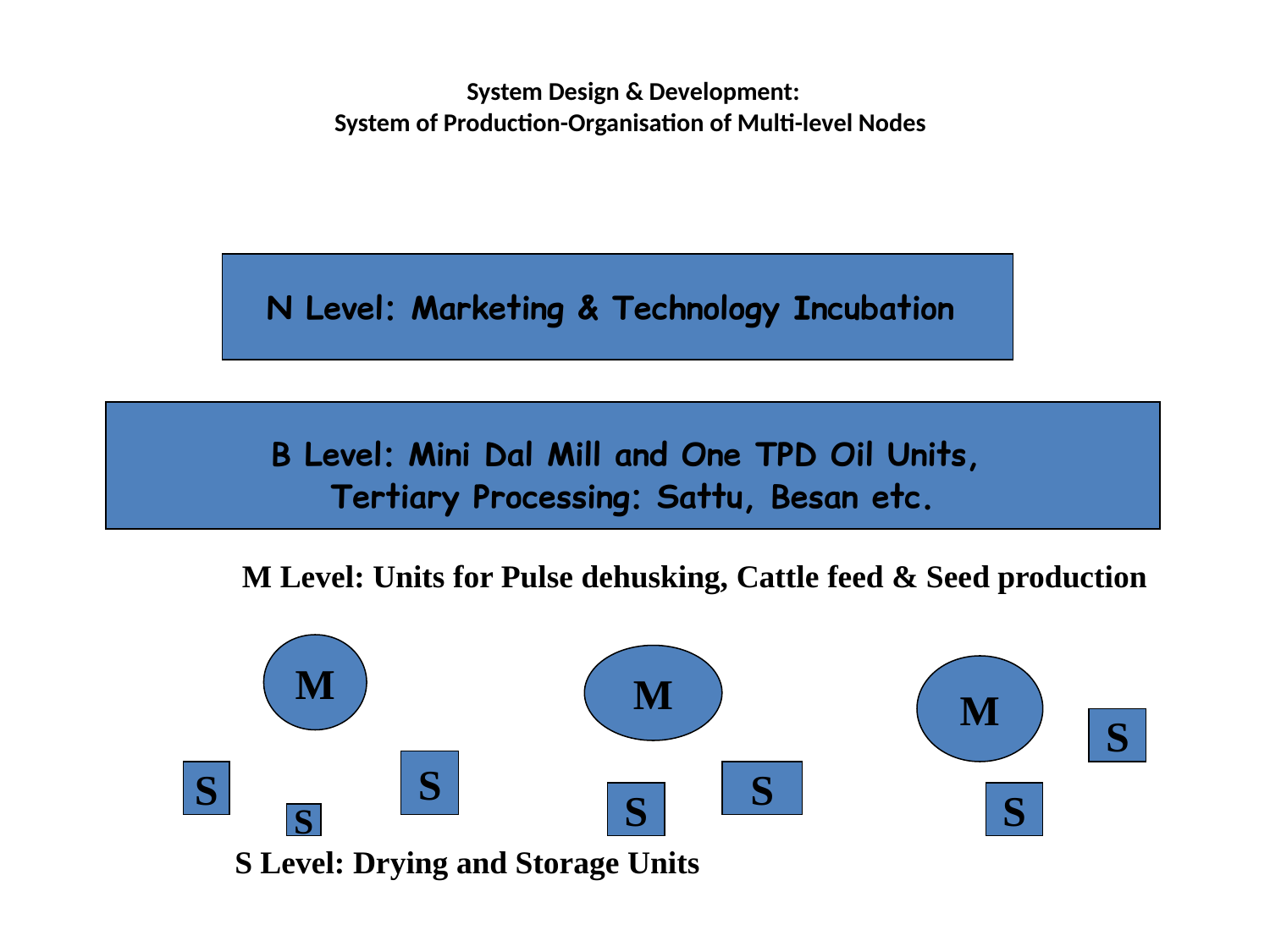

# System Design & Development: System of Production-Organisation of Multi-level Nodes

N Level: Marketing & Technology Incubation
B Level: Mini Dal Mill and One TPD Oil Units,
Tertiary Processing: Sattu, Besan etc.
M Level: Units for Pulse dehusking, Cattle feed & Seed production
M
M
M
S
S
S
S
S
S
S
S Level: Drying and Storage Units